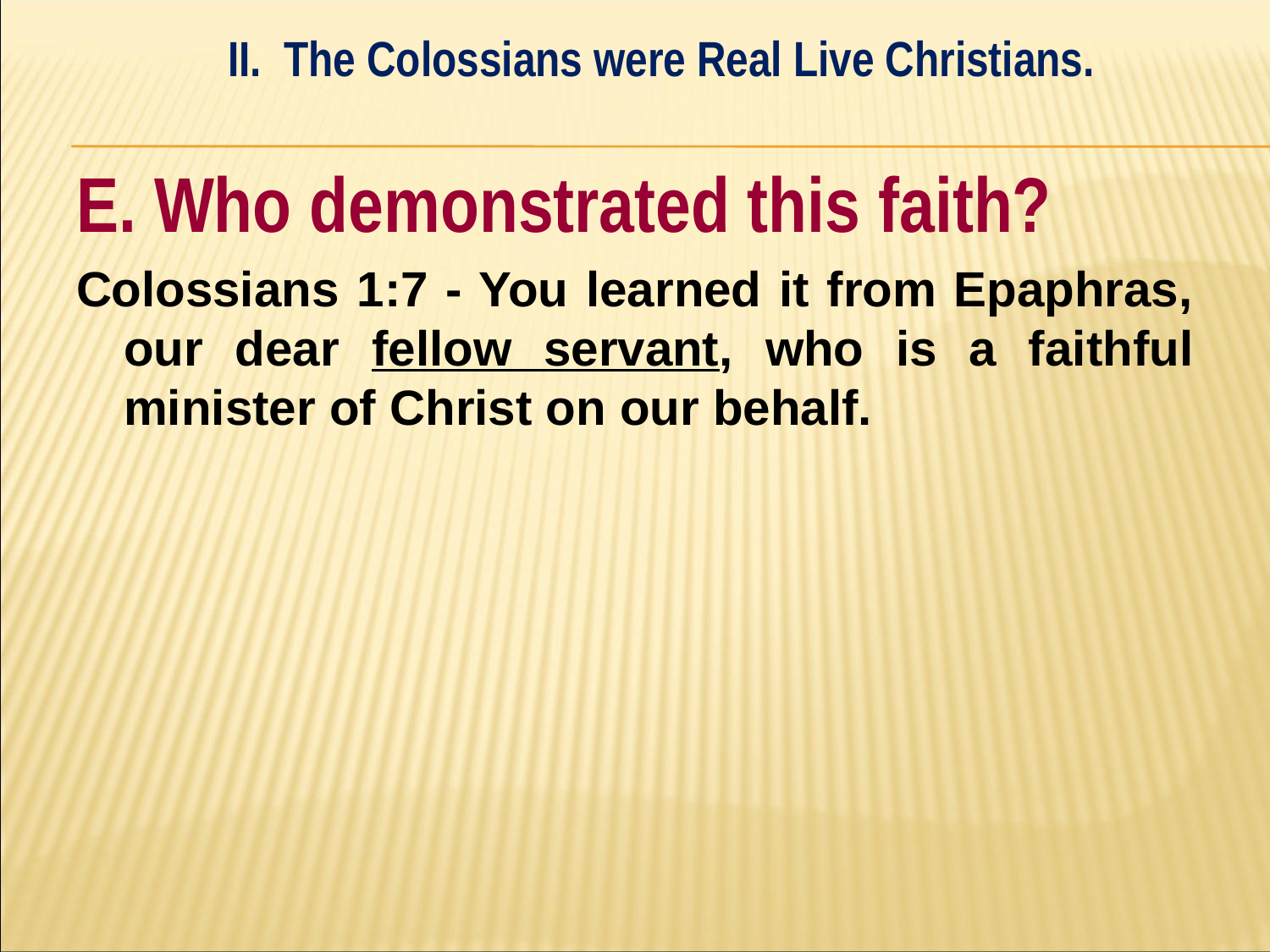

II.  The Colossians were Real Live Christians.
#
E. Who demonstrated this faith?
Colossians 1:7 - You learned it from Epaphras, our dear fellow servant, who is a faithful minister of Christ on our behalf.